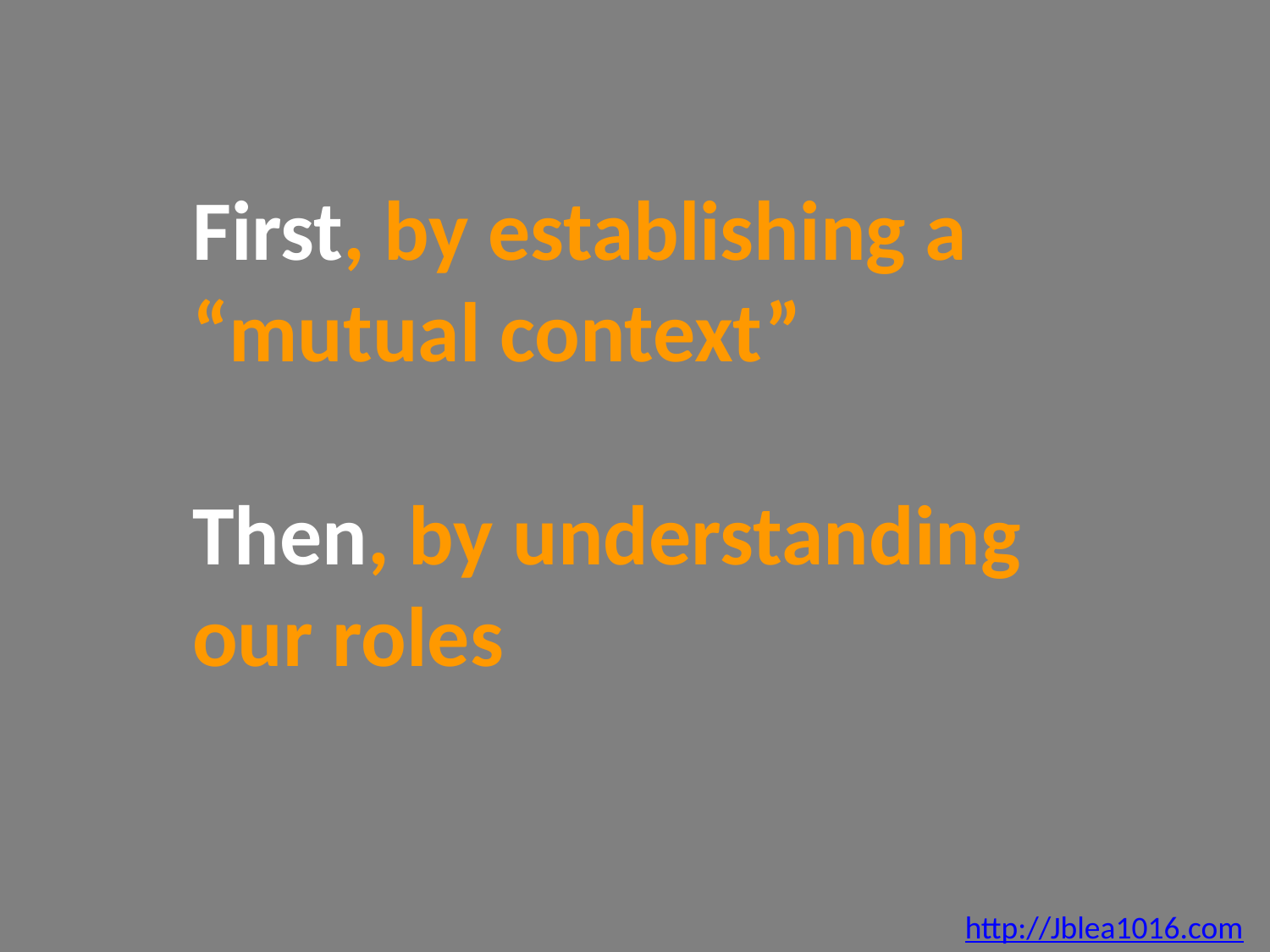

First, by establishing a “mutual context”

Then, by understanding our roles
http://Jblea1016.com